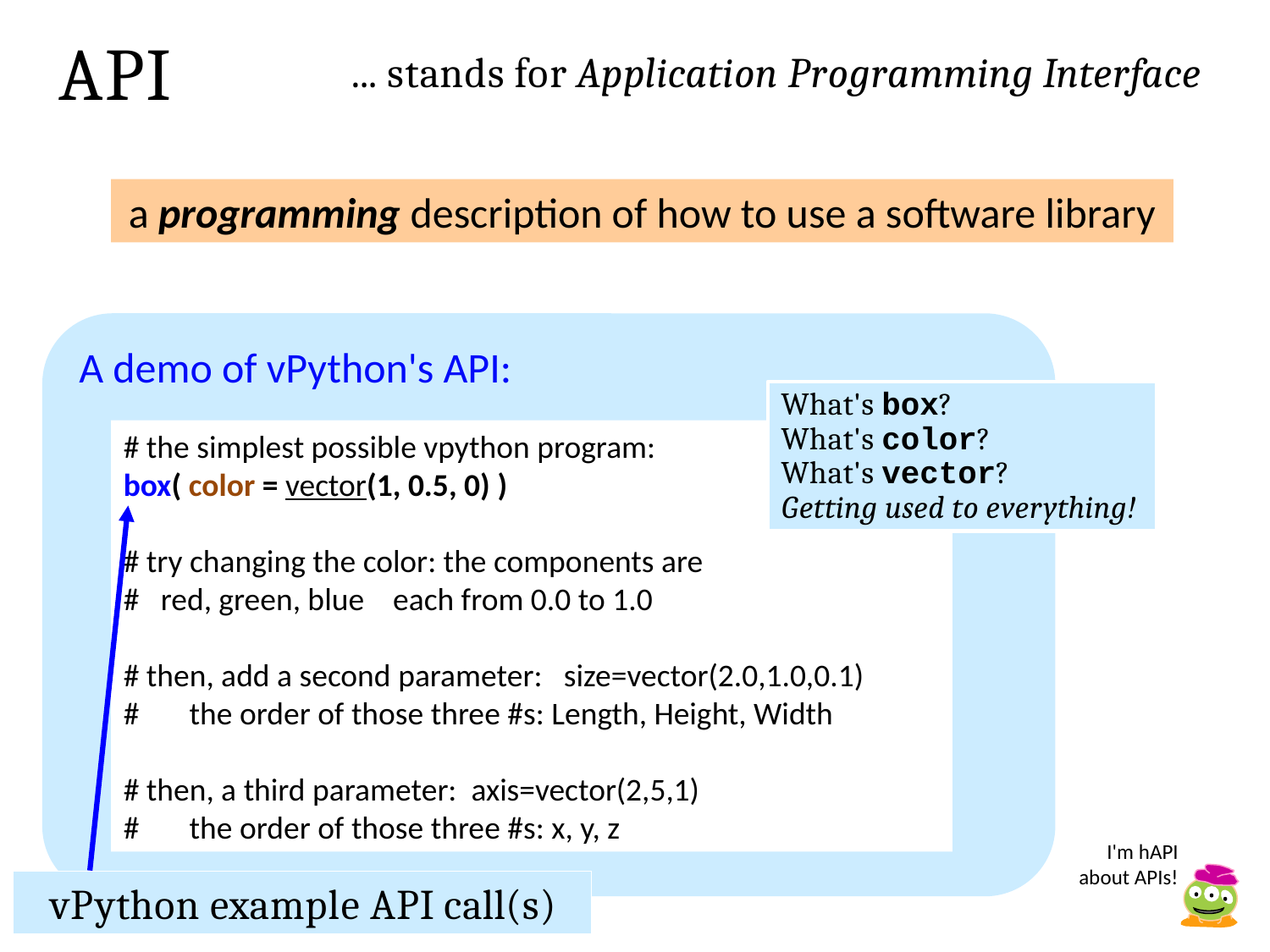

API
... stands for Application Programming Interface
a programming description of how to use a software library

A demo of vPython's API:
What's box?
What's color?
What's vector?
Getting used to everything!
# the simplest possible vpython program:
box( color = vector(1, 0.5, 0) )

# try changing the color: the components are
#   red, green, blue    each from 0.0 to 1.0

# then, add a second parameter:   size=vector(2.0,1.0,0.1)
#       the order of those three #s: Length, Height, Width

# then, a third parameter:  axis=vector(2,5,1)
#       the order of those three #s: x, y, z
I'm hAPI about APIs!

vPython example API call(s)